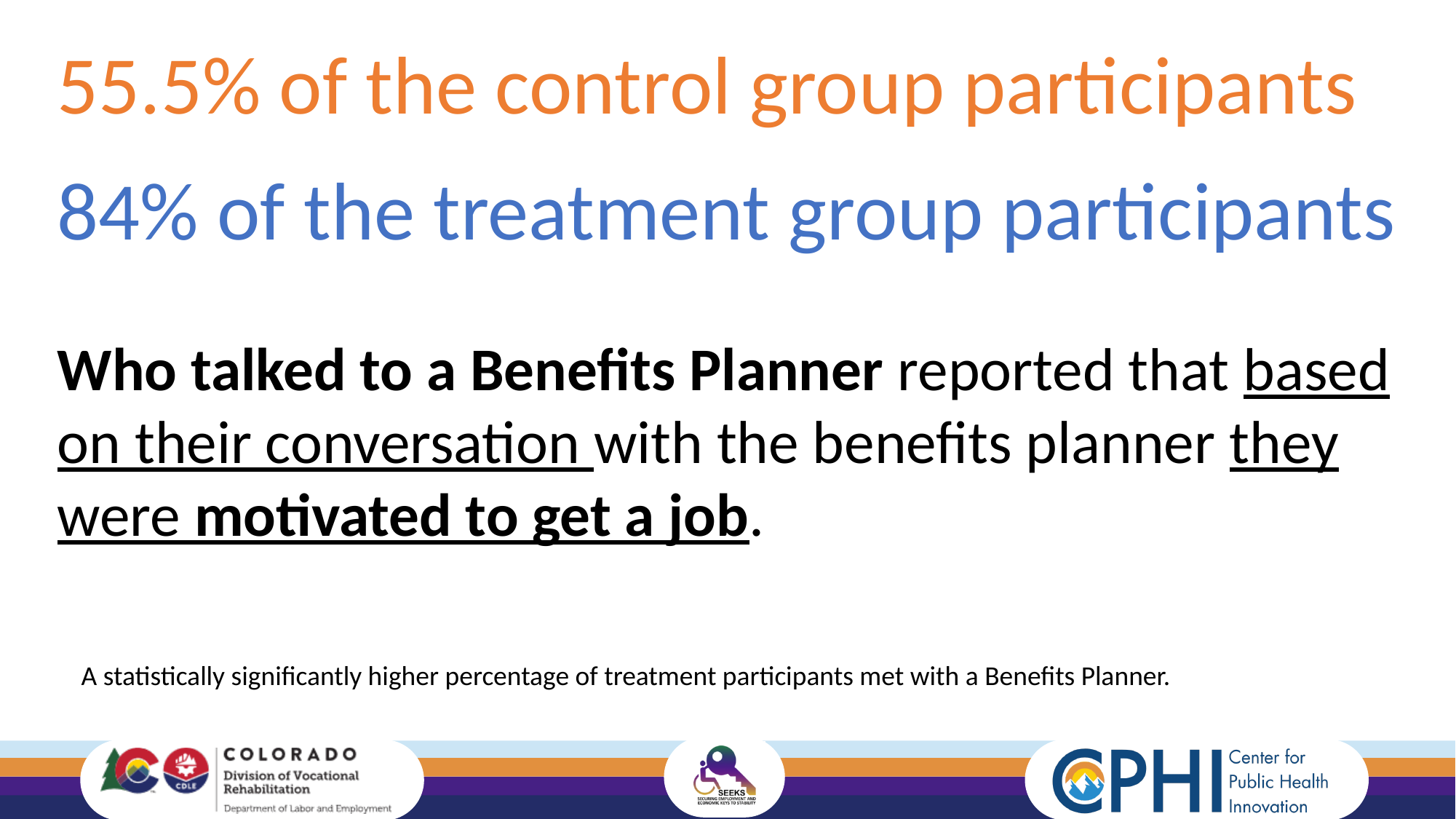

# Statistics of Job Motivation
55.5% of the control group participants
84% of the treatment group participants
Who talked to a Benefits Planner reported that based on their conversation with the benefits planner they were motivated to get a job.
A statistically significantly higher percentage of treatment participants met with a Benefits Planner.